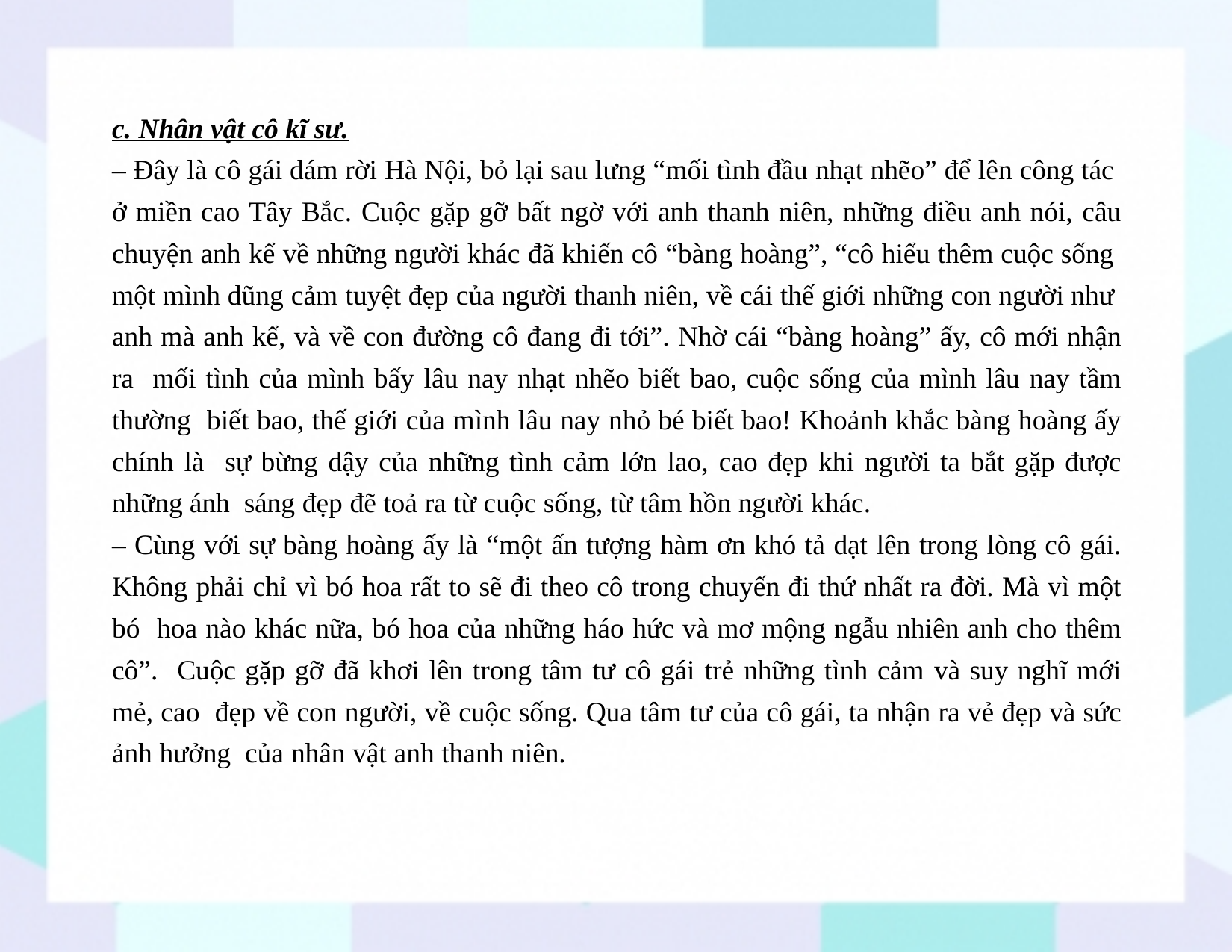

c. Nhân vật cô kĩ sư.
– Đây là cô gái dám rời Hà Nội, bỏ lại sau lưng “mối tình đầu nhạt nhẽo” để lên công tác  ở miền cao Tây Bắc. Cuộc gặp gỡ bất ngờ với anh thanh niên, những điều anh nói, câu
chuyện anh kể về những người khác đã khiến cô “bàng hoàng”, “cô hiểu thêm cuộc sống  một mình dũng cảm tuyệt đẹp của người thanh niên, về cái thế giới những con người như  anh mà anh kể, và về con đường cô đang đi tới”. Nhờ cái “bàng hoàng” ấy, cô mới nhận ra  mối tình của mình bấy lâu nay nhạt nhẽo biết bao, cuộc sống của mình lâu nay tầm thường  biết bao, thế giới của mình lâu nay nhỏ bé biết bao! Khoảnh khắc bàng hoàng ấy chính là  sự bừng dậy của những tình cảm lớn lao, cao đẹp khi người ta bắt gặp được những ánh  sáng đẹp đẽ toả ra từ cuộc sống, từ tâm hồn người khác.
– Cùng với sự bàng hoàng ấy là “một ấn tượng hàm ơn khó tả dạt lên trong lòng cô gái.
Không phải chỉ vì bó hoa rất to sẽ đi theo cô trong chuyến đi thứ nhất ra đời. Mà vì một bó  hoa nào khác nữa, bó hoa của những háo hức và mơ mộng ngẫu nhiên anh cho thêm cô”.  Cuộc gặp gỡ đã khơi lên trong tâm tư cô gái trẻ những tình cảm và suy nghĩ mới mẻ, cao  đẹp về con người, về cuộc sống. Qua tâm tư của cô gái, ta nhận ra vẻ đẹp và sức ảnh hưởng  của nhân vật anh thanh niên.